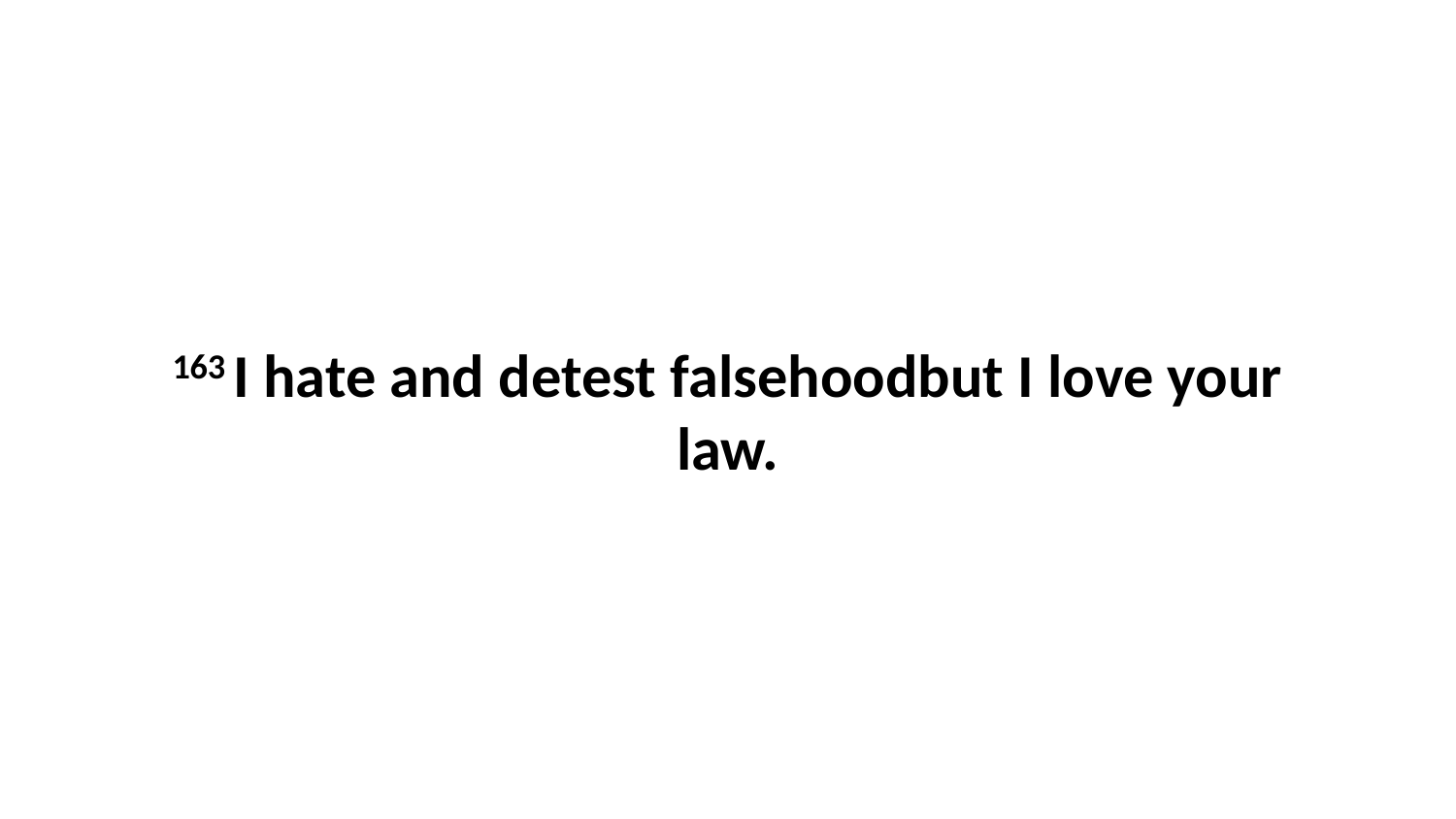

163 I hate and detest falsehoodbut I love your law.